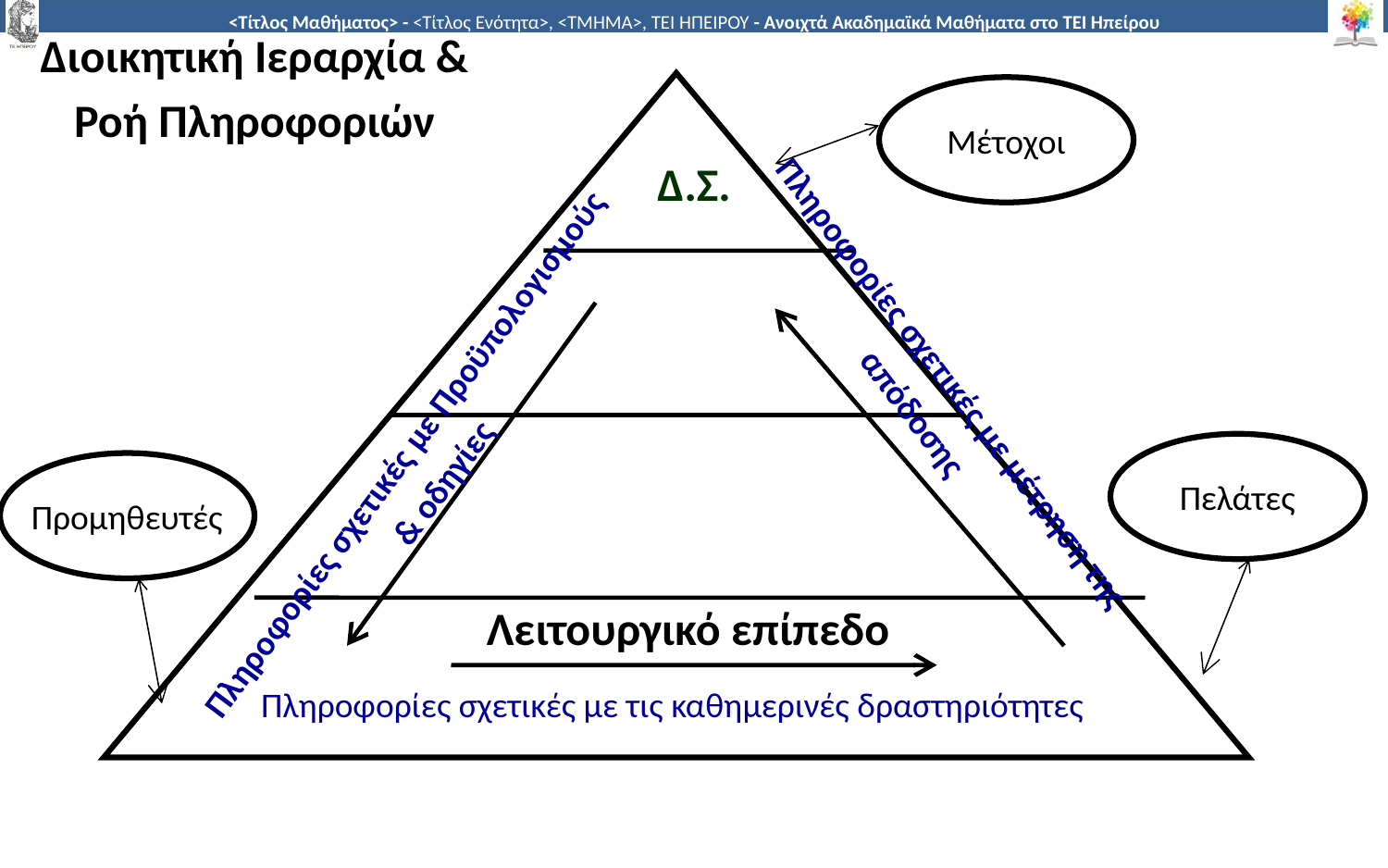

Διοικητική Ιεραρχία &
Ροή Πληροφοριών

Μέτοχοι

Δ.Σ.

Πληροφορίες σχετικές με μέτρηση της
απόδοσης
Πληροφορίες σχετικές με Προϋπολογισμούς
& οδηγίες
Πελάτες
Προμηθευτές

Λειτουργικό επίπεδο

Πληροφορίες σχετικές με τις καθημερινές δραστηριότητες